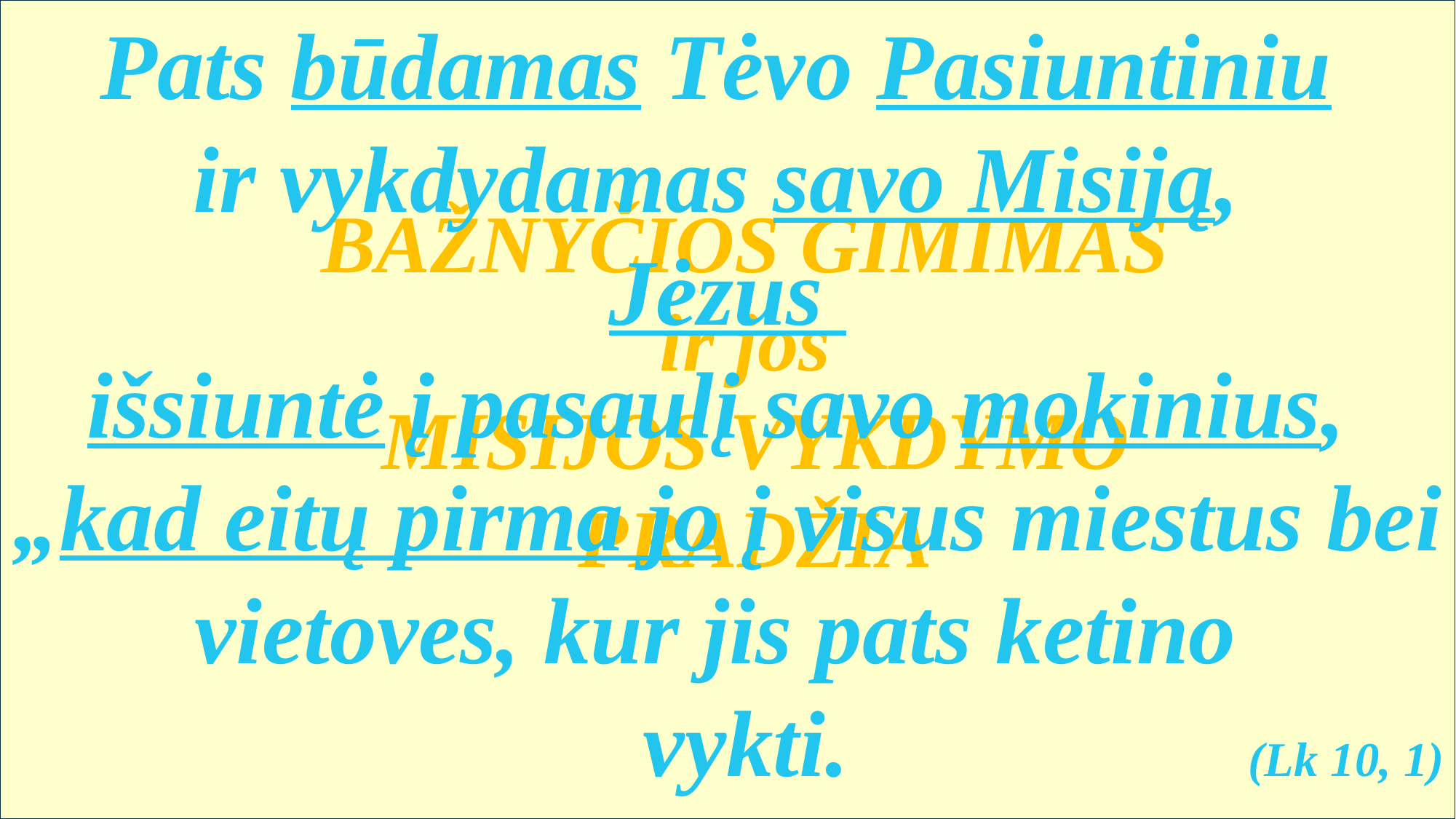

Pats būdamas Tėvo Pasiuntiniu
ir vykdydamas savo Misiją,
Jėzus
išsiuntė į pasaulį savo mokinius,
„kad eitų pirma jo į visus miestus bei
vietoves, kur jis pats ketino
vykti.                 (Lk 10, 1)
BAŽNYČIOS GIMIMAS
ir jos
MISIJOS VYKDYMO PRADŽIA